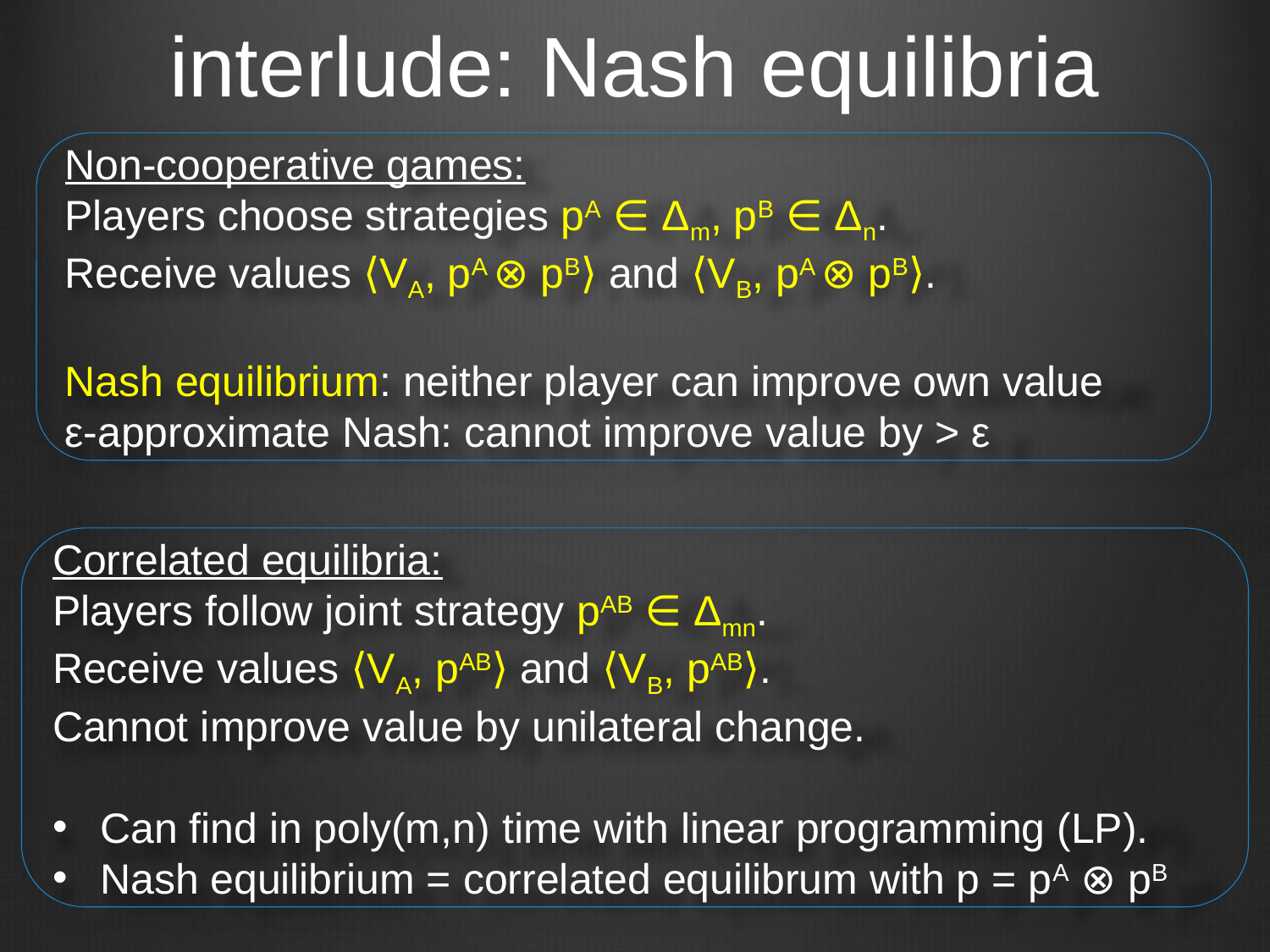

# interlude: Nash equilibria
Non-cooperative games:
Players choose strategies pA ∈ Δm, pB ∈ Δn.
Receive values ⟨VA, pA ⊗ pB⟩ and ⟨VB, pA ⊗ pB⟩.

Nash equilibrium: neither player can improve own value
ε-approximate Nash: cannot improve value by > ε
Correlated equilibria:
Players follow joint strategy pAB ∈ Δmn.
Receive values ⟨VA, pAB⟩ and ⟨VB, pAB⟩.
Cannot improve value by unilateral change.
Can find in poly(m,n) time with linear programming (LP).
Nash equilibrium = correlated equilibrum with p = pA ⊗ pB